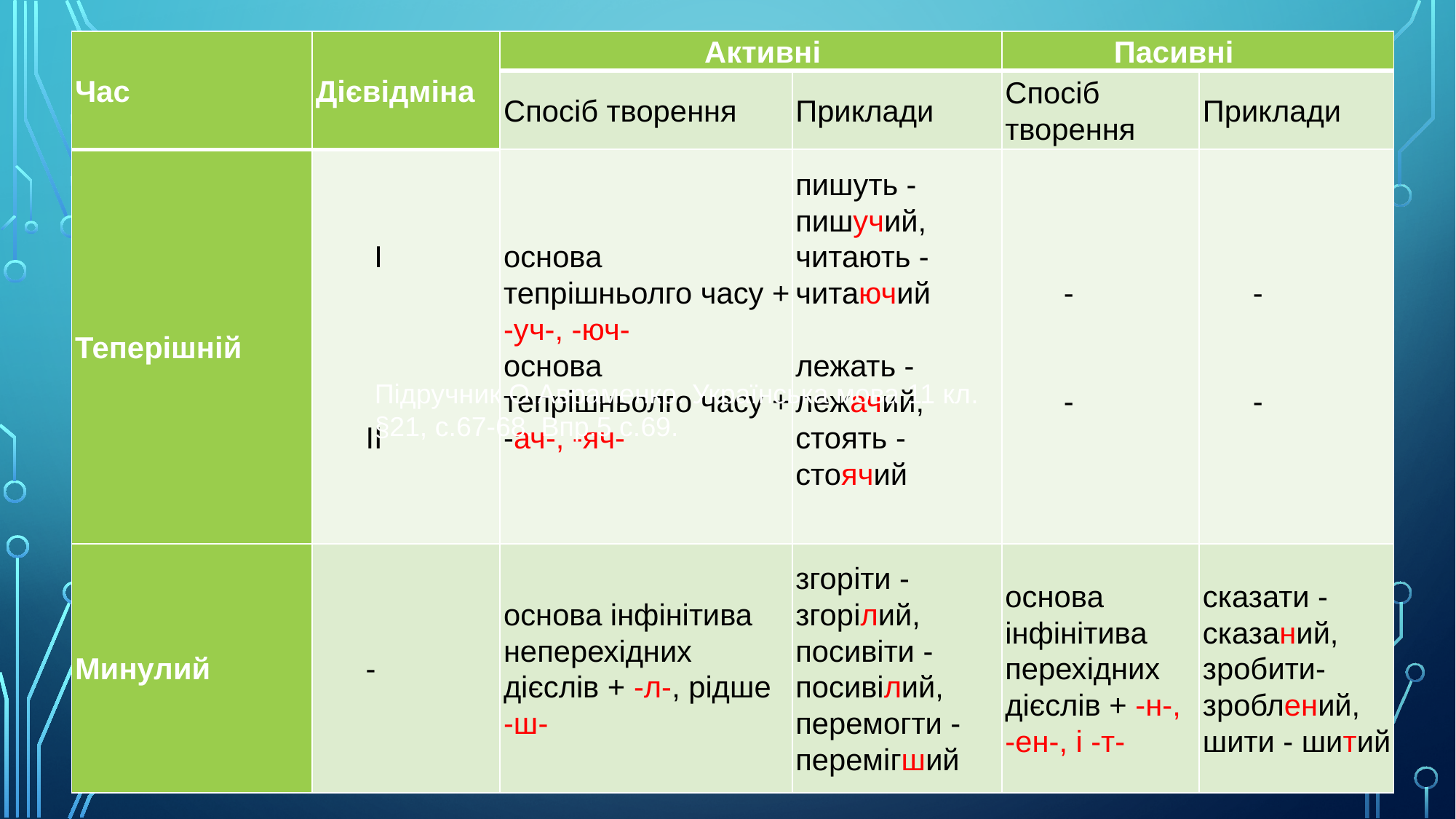

| Час | Дієвідміна | Активні |  | Пасивні |  |
| --- | --- | --- | --- | --- | --- |
|  |  | Спосіб творення | Приклади | Спосіб творення | Приклади |
| Теперішній | І               ІІ | основа тепрішньолго часу + -уч-, -юч- основа тепрішньолго часу + -ач-, -яч- | пишуть -пишучий, читають - читаючий   лежать - лежачий, стоять - стоячий | -            - | -           - |
| Минулий | - | основа інфінітива неперехідних дієслів + -л-, рідше -ш- | згоріти - згорілий, посивіти - посивілий, перемогти - перемігший | основа інфінітива перехідних дієслів + -н-, -ен-, і -т- | сказати - сказаний, зробити- зроблений, шити - шитий |
Підручник О.Авраменко. Українська мова 11 кл.
§21, с.67-68. Впр.5 с.69.